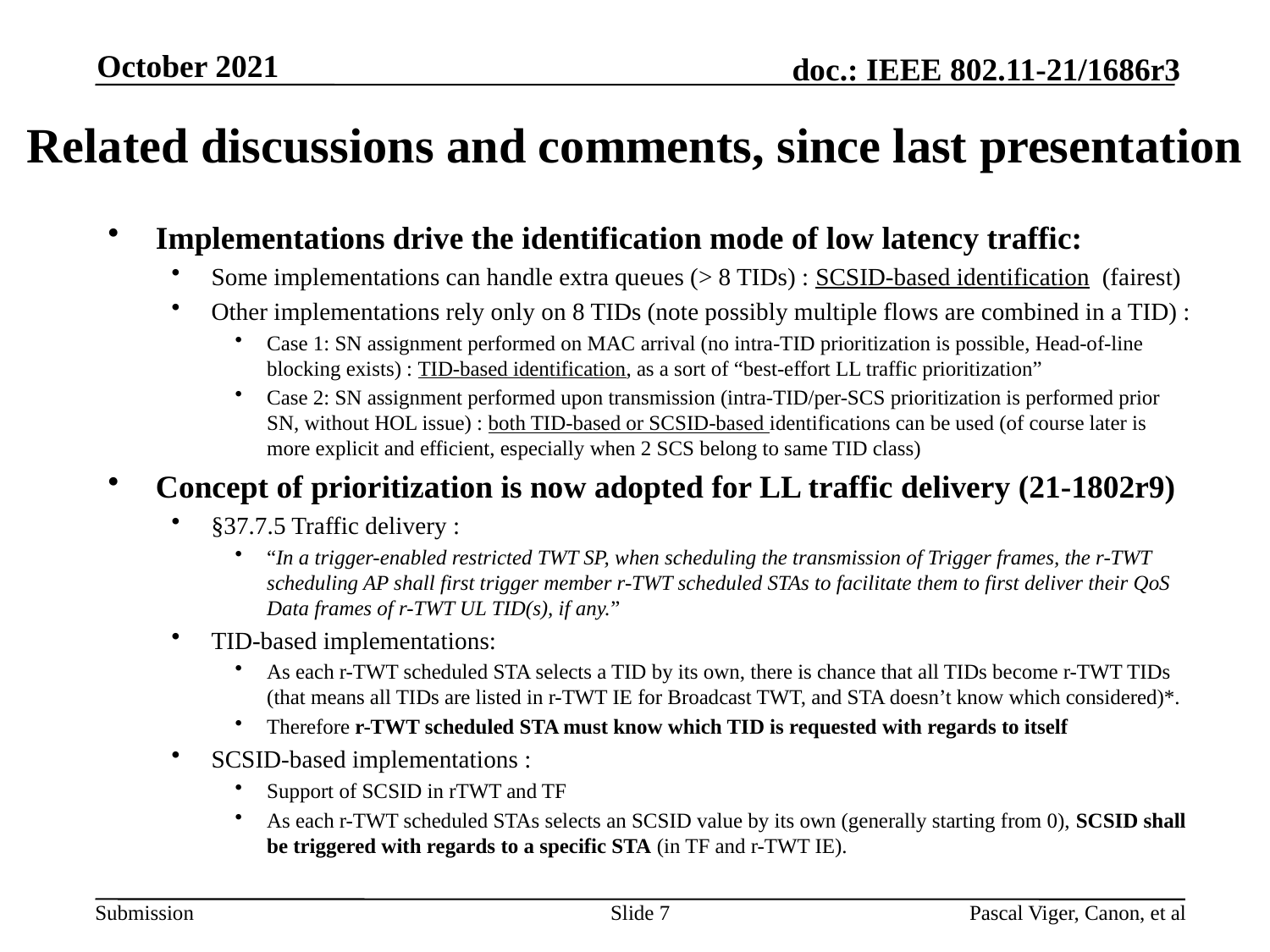

October 2021
# Related discussions and comments, since last presentation
Implementations drive the identification mode of low latency traffic:
Some implementations can handle extra queues (> 8 TIDs) : SCSID-based identification  (fairest)
Other implementations rely only on 8 TIDs (note possibly multiple flows are combined in a TID) :
Case 1: SN assignment performed on MAC arrival (no intra-TID prioritization is possible, Head-of-line blocking exists) : TID-based identification, as a sort of “best-effort LL traffic prioritization”
Case 2: SN assignment performed upon transmission (intra-TID/per-SCS prioritization is performed prior SN, without HOL issue) : both TID-based or SCSID-based identifications can be used (of course later is more explicit and efficient, especially when 2 SCS belong to same TID class)
Concept of prioritization is now adopted for LL traffic delivery (21-1802r9)
§37.7.5 Traffic delivery :
“In a trigger-enabled restricted TWT SP, when scheduling the transmission of Trigger frames, the r-TWT scheduling AP shall first trigger member r-TWT scheduled STAs to facilitate them to first deliver their QoS Data frames of r-TWT UL TID(s), if any.”
TID-based implementations:
As each r-TWT scheduled STA selects a TID by its own, there is chance that all TIDs become r-TWT TIDs (that means all TIDs are listed in r-TWT IE for Broadcast TWT, and STA doesn’t know which considered)*.
Therefore r-TWT scheduled STA must know which TID is requested with regards to itself
SCSID-based implementations :
Support of SCSID in rTWT and TF
As each r-TWT scheduled STAs selects an SCSID value by its own (generally starting from 0), SCSID shall be triggered with regards to a specific STA (in TF and r-TWT IE).
Slide 7
Pascal Viger, Canon, et al